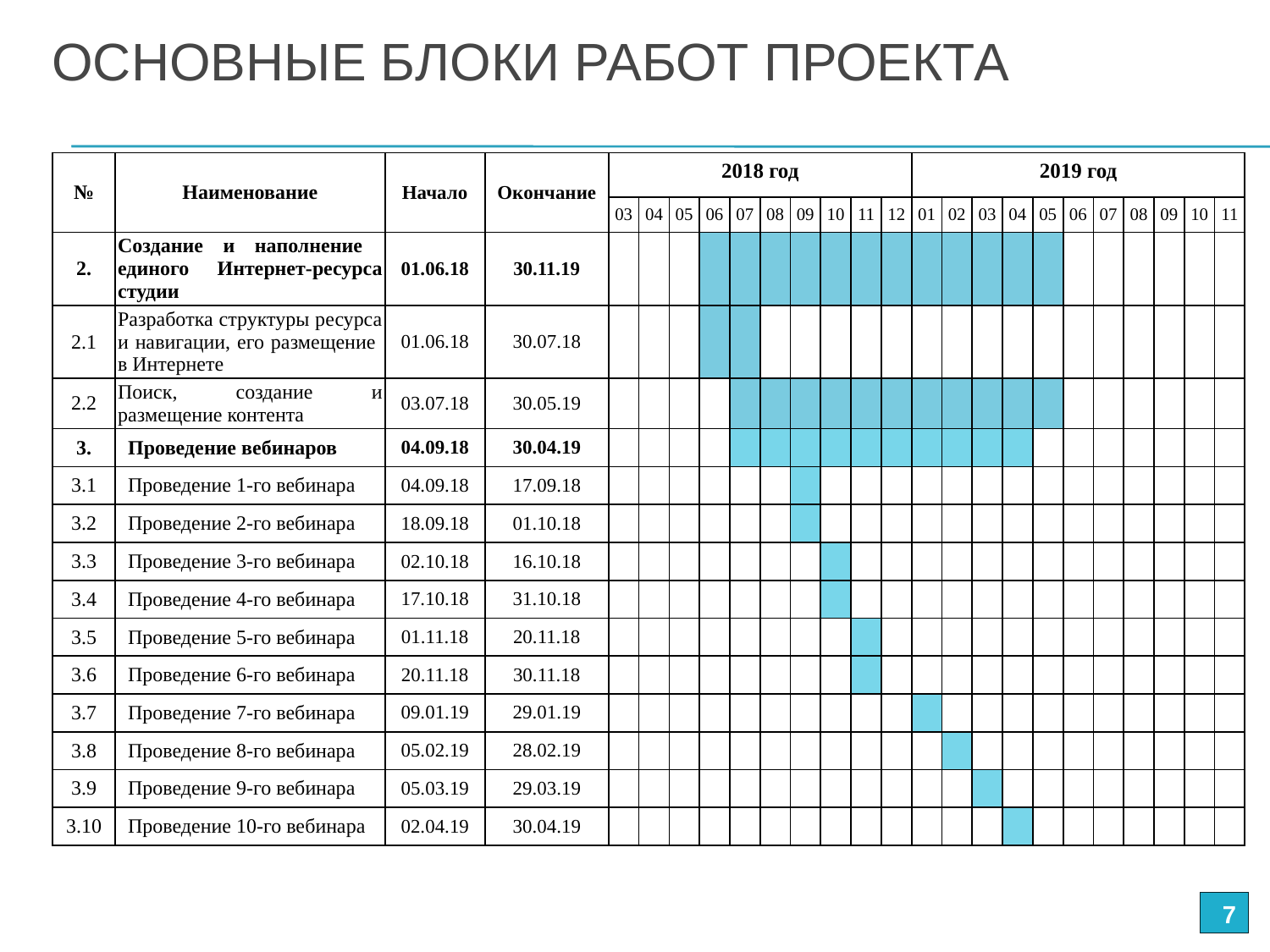

# Основные блоки работ проекта
| № | Наименование | Начало | Окончание | 2018 год |  |  |  |  |  |  |  |  |  | 2019 год |  |  |  |  |  |  |  |  |  |  |
| --- | --- | --- | --- | --- | --- | --- | --- | --- | --- | --- | --- | --- | --- | --- | --- | --- | --- | --- | --- | --- | --- | --- | --- | --- |
|  |  |  |  | 03 | 04 | 05 | 06 | 07 | 08 | 09 | 10 | 11 | 12 | 01 | 02 | 03 | 04 | 05 | 06 | 07 | 08 | 09 | 10 | 11 |
| 2. | Создание и наполнение единого Интернет-ресурса студии | 01.06.18 | 30.11.19 |  |  |  |  |  |  |  |  |  |  |  |  |  |  |  |  |  |  |  |  |  |
| 2.1 | Разработка структуры ресурса и навигации, его размещение в Интернете | 01.06.18 | 30.07.18 |  |  |  |  |  |  |  |  |  |  |  |  |  |  |  |  |  |  |  |  |  |
| 2.2 | Поиск, создание и размещение контента | 03.07.18 | 30.05.19 |  |  |  |  |  |  |  |  |  |  |  |  |  |  |  |  |  |  |  |  |  |
| 3. | Проведение вебинаров | 04.09.18 | 30.04.19 |  |  |  |  |  |  |  |  |  |  |  |  |  |  |  |  |  |  |  |  |  |
| 3.1 | Проведение 1-го вебинара | 04.09.18 | 17.09.18 |  |  |  |  |  |  |  |  |  |  |  |  |  |  |  |  |  |  |  |  |  |
| 3.2 | Проведение 2-го вебинара | 18.09.18 | 01.10.18 |  |  |  |  |  |  |  |  |  |  |  |  |  |  |  |  |  |  |  |  |  |
| 3.3 | Проведение 3-го вебинара | 02.10.18 | 16.10.18 |  |  |  |  |  |  |  |  |  |  |  |  |  |  |  |  |  |  |  |  |  |
| 3.4 | Проведение 4-го вебинара | 17.10.18 | 31.10.18 |  |  |  |  |  |  |  |  |  |  |  |  |  |  |  |  |  |  |  |  |  |
| 3.5 | Проведение 5-го вебинара | 01.11.18 | 20.11.18 |  |  |  |  |  |  |  |  |  |  |  |  |  |  |  |  |  |  |  |  |  |
| 3.6 | Проведение 6-го вебинара | 20.11.18 | 30.11.18 |  |  |  |  |  |  |  |  |  |  |  |  |  |  |  |  |  |  |  |  |  |
| 3.7 | Проведение 7-го вебинара | 09.01.19 | 29.01.19 |  |  |  |  |  |  |  |  |  |  |  |  |  |  |  |  |  |  |  |  |  |
| 3.8 | Проведение 8-го вебинара | 05.02.19 | 28.02.19 |  |  |  |  |  |  |  |  |  |  |  |  |  |  |  |  |  |  |  |  |  |
| 3.9 | Проведение 9-го вебинара | 05.03.19 | 29.03.19 |  |  |  |  |  |  |  |  |  |  |  |  |  |  |  |  |  |  |  |  |  |
| 3.10 | Проведение 10-го вебинара | 02.04.19 | 30.04.19 |  |  |  |  |  |  |  |  |  |  |  |  |  |  |  |  |  |  |  |  |  |
7